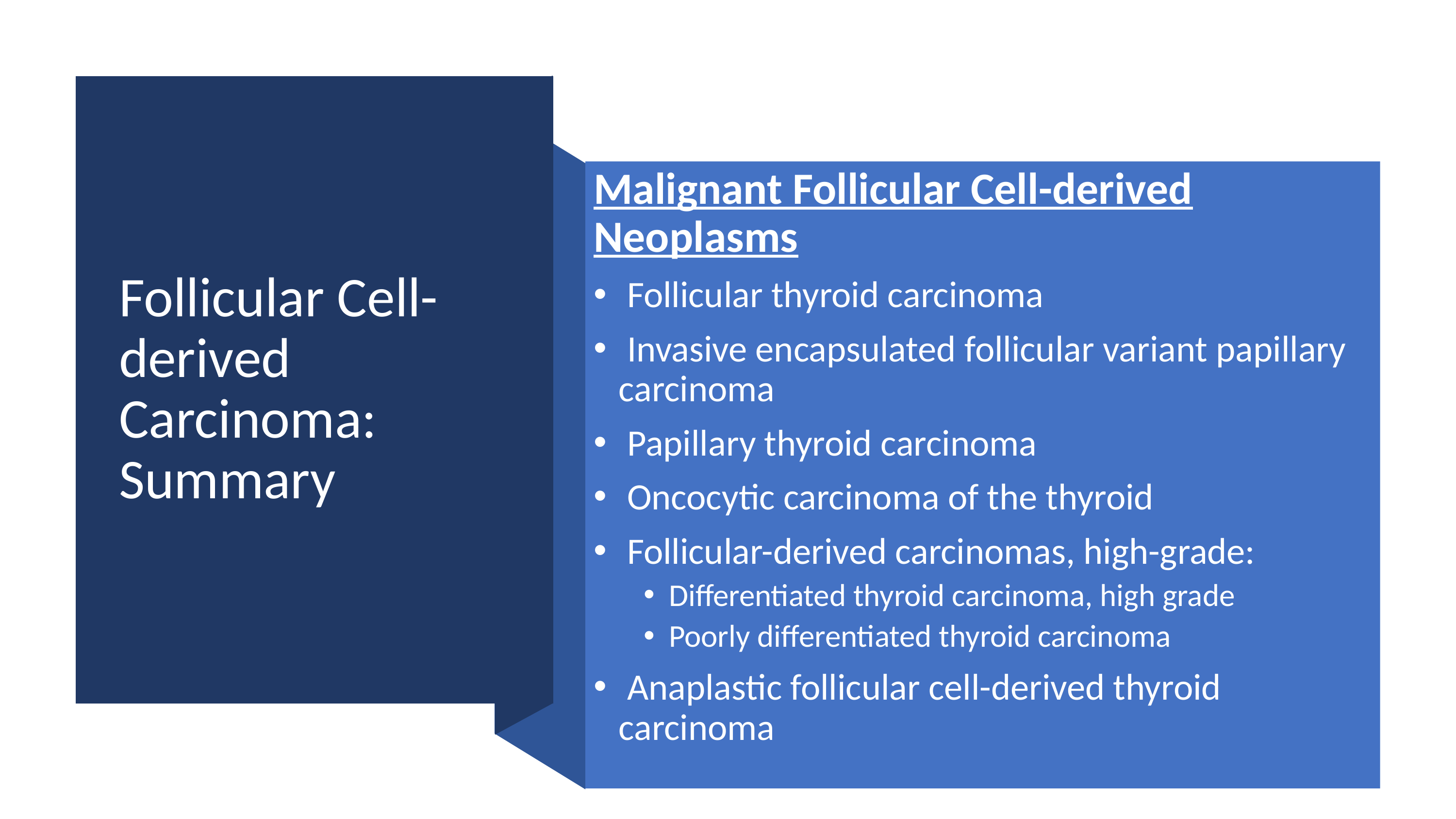

# Follicular Cell-derived Carcinoma:  Summary

Malignant Follicular Cell-derived Neoplasms
 Follicular thyroid carcinoma
 Invasive encapsulated follicular variant papillary carcinoma
 Papillary thyroid carcinoma
 Oncocytic carcinoma of the thyroid
 Follicular-derived carcinomas, high-grade:
Differentiated thyroid carcinoma, high grade
Poorly differentiated thyroid carcinoma
 Anaplastic follicular cell-derived thyroid carcinoma